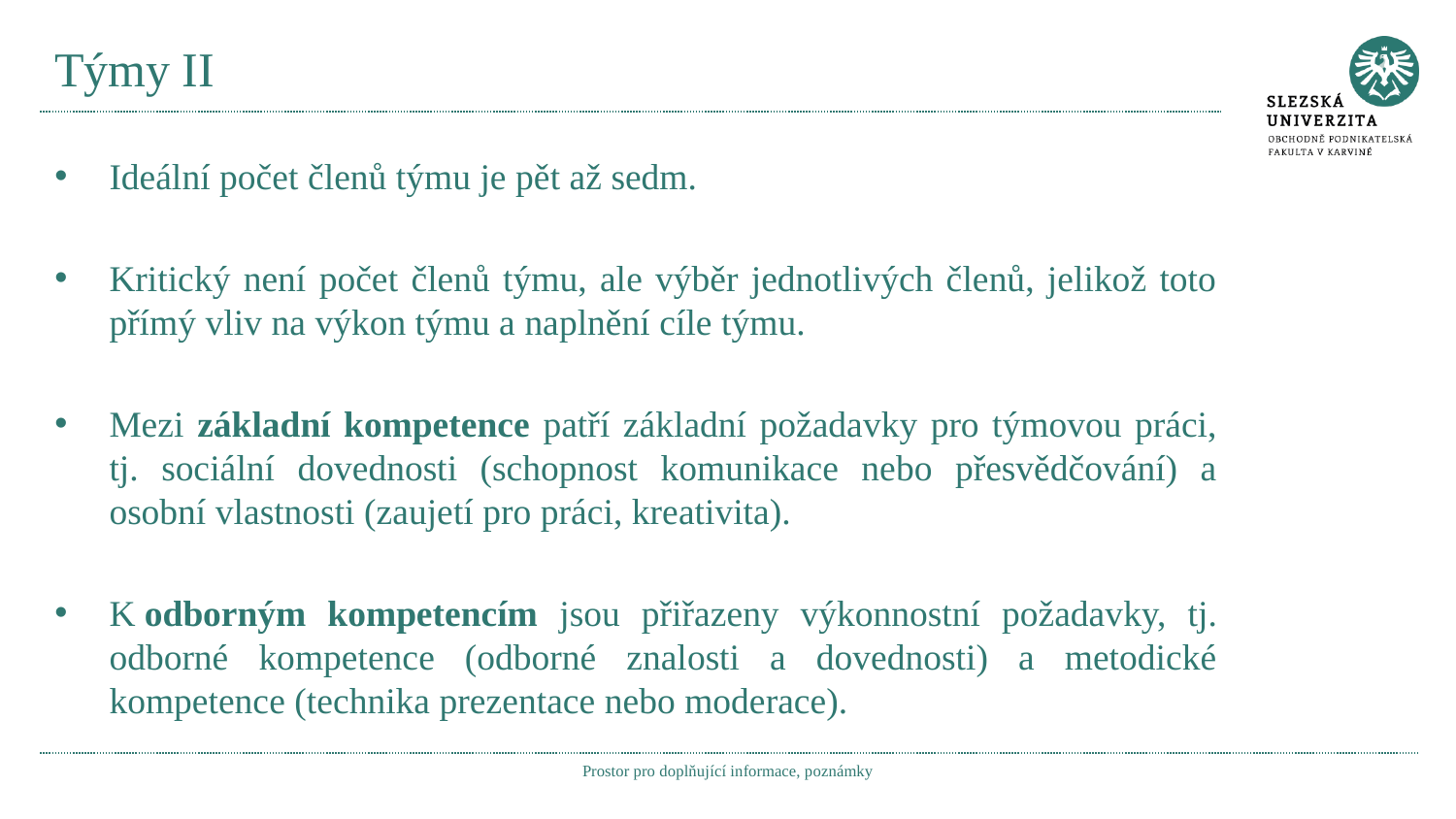

# Týmy II
Ideální počet členů týmu je pět až sedm.

Kritický není počet členů týmu, ale výběr jednotlivých členů, jelikož toto přímý vliv na výkon týmu a naplnění cíle týmu.

Mezi základní kompetence patří základní požadavky pro týmovou práci, tj. sociální dovednosti (schopnost komunikace nebo přesvědčování) a osobní vlastnosti (zaujetí pro práci, kreativita).

K odborným kompetencím jsou přiřazeny výkonnostní požadavky, tj. odborné kompetence (odborné znalosti a dovednosti) a metodické kompetence (technika prezentace nebo moderace).

Prostor pro doplňující informace, poznámky